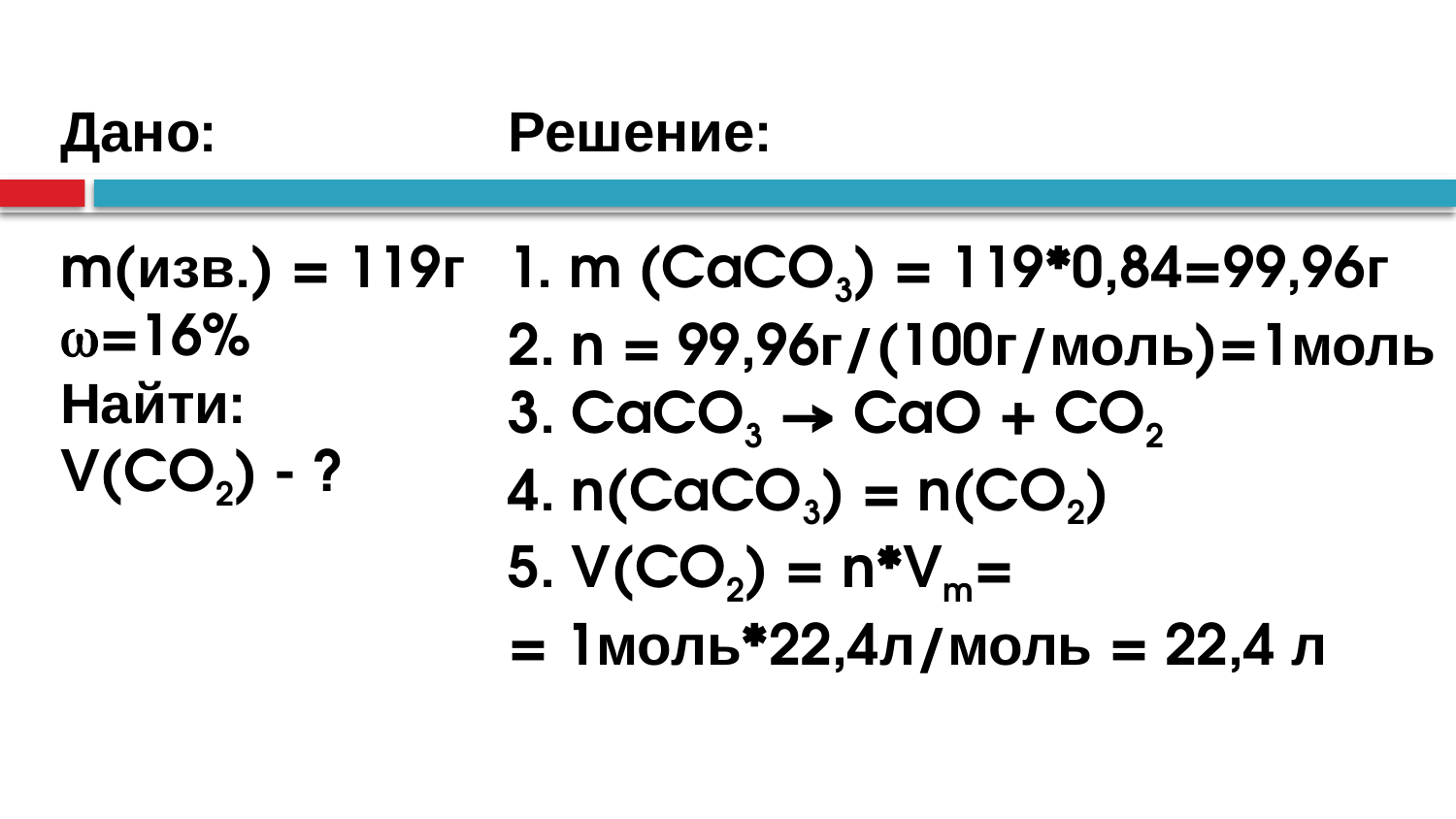

Дано:

m(изв.) = 119г
ω=16%
Найти:
V(CO2) - ?

Решение:

1. m (CaCO3) = 119*0,84=99,96г
2. n = 99,96г/(100г/моль)=1моль
3. CaCO3 → CaO + CO2
4. n(CaCO3) = n(CO2)
5. V(CO2) = n*Vm=
= 1моль*22,4л/моль = 22,4 л